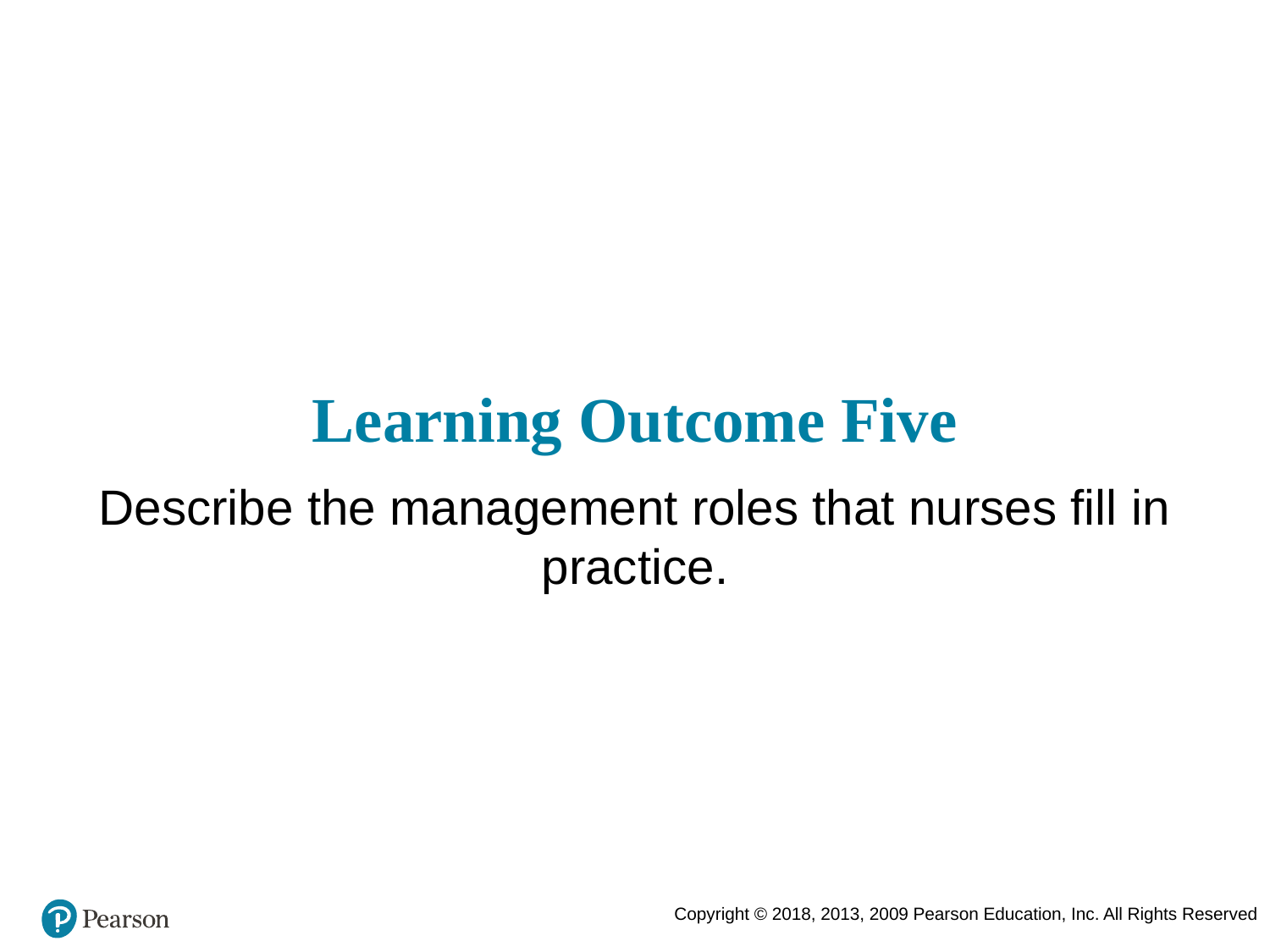

# Learning Outcome Five
Describe the management roles that nurses fill in practice.